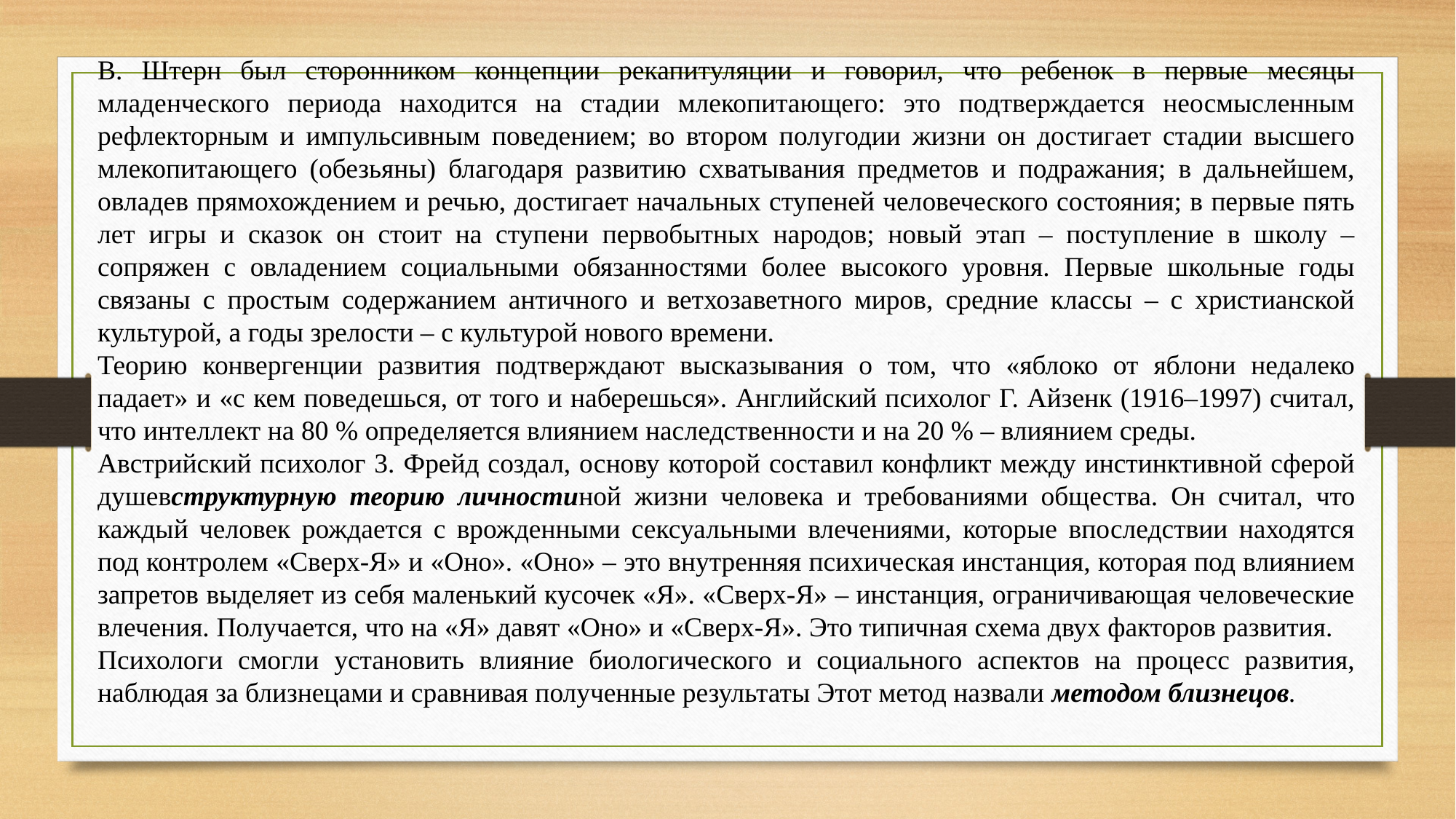

В. Штерн был сторонником концепции рекапитуляции и говорил, что ребенок в первые месяцы младенческого периода находится на стадии млекопитающего: это подтверждается неосмысленным рефлекторным и импульсивным поведением; во втором полугодии жизни он достигает стадии высшего млекопитающего (обезьяны) благодаря развитию схватывания предметов и подражания; в дальнейшем, овладев прямохождением и речью, достигает начальных ступеней человеческого состояния; в первые пять лет игры и сказок он стоит на ступени первобытных народов; новый этап – поступление в школу – сопряжен с овладением социальными обязанностями более высокого уровня. Первые школьные годы связаны с простым содержанием античного и ветхозаветного миров, средние классы – с христианской культурой, а годы зрелости – с культурой нового времени.
Теорию конвергенции развития подтверждают высказывания о том, что «яблоко от яблони недалеко падает» и «с кем поведешься, от того и наберешься». Английский психолог Г. Айзенк (1916–1997) считал, что интеллект на 80 % определяется влиянием наследственности и на 20 % – влиянием среды.
Австрийский психолог 3. Фрейд создал, основу которой составил конфликт между инстинктивной сферой душевструктурную теорию личностиной жизни человека и требованиями общества. Он считал, что каждый человек рождается с врожденными сексуальными влечениями, которые впоследствии находятся под контролем «Сверх-Я» и «Оно». «Оно» – это внутренняя психическая инстанция, которая под влиянием запретов выделяет из себя маленький кусочек «Я». «Сверх-Я» – инстанция, ограничивающая человеческие влечения. Получается, что на «Я» давят «Оно» и «Сверх-Я». Это типичная схема двух факторов развития.
Психологи смогли установить влияние биологического и социального аспектов на процесс развития, наблюдая за близнецами и сравнивая полученные результаты Этот метод назвали методом близнецов.